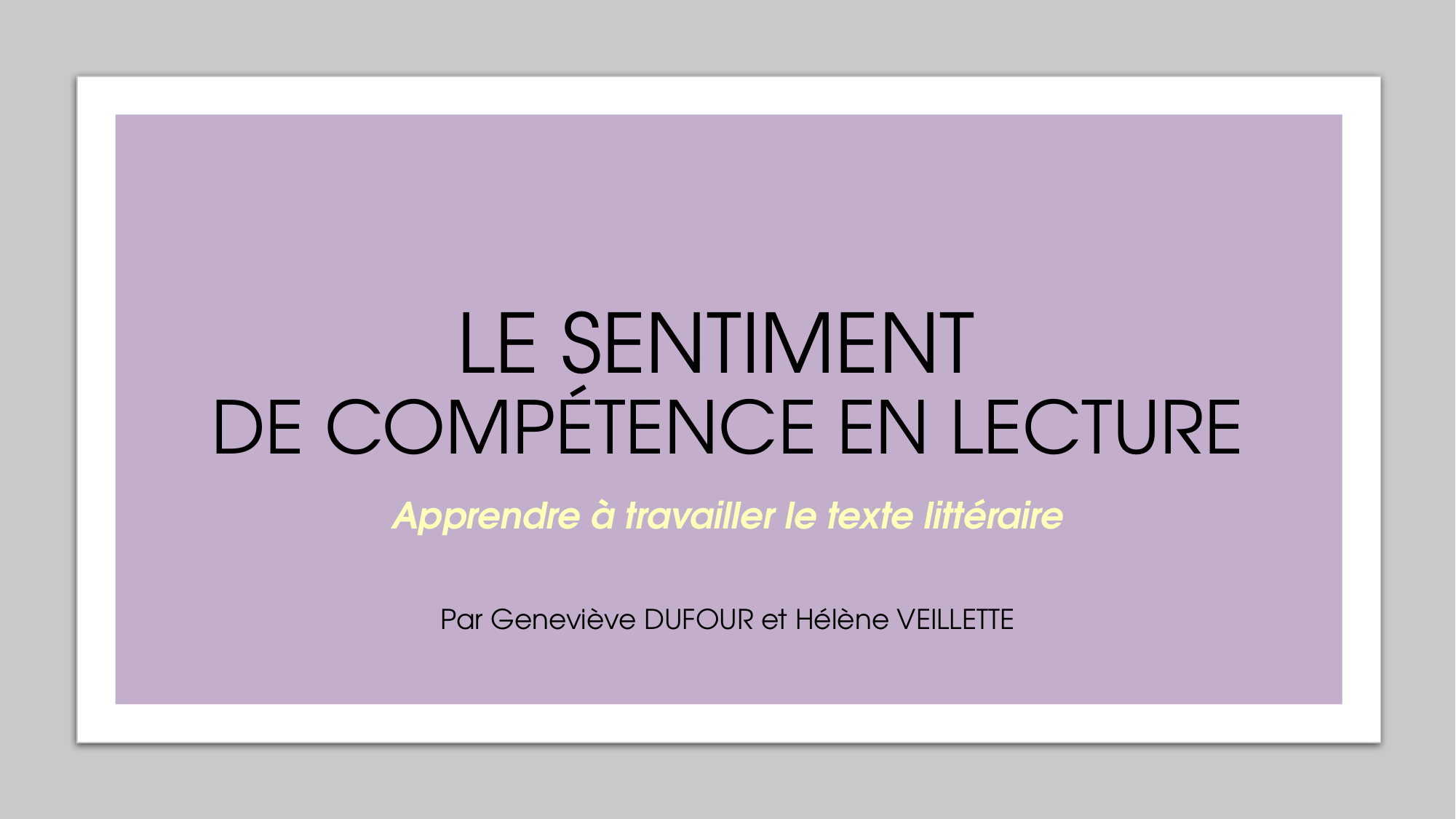

# LE SENTIMENT DE COMPÉTENCE EN LECTURE
Apprendre à travailler le texte littéraire

Par Geneviève DUFOUR et Hélène VEILLETTE